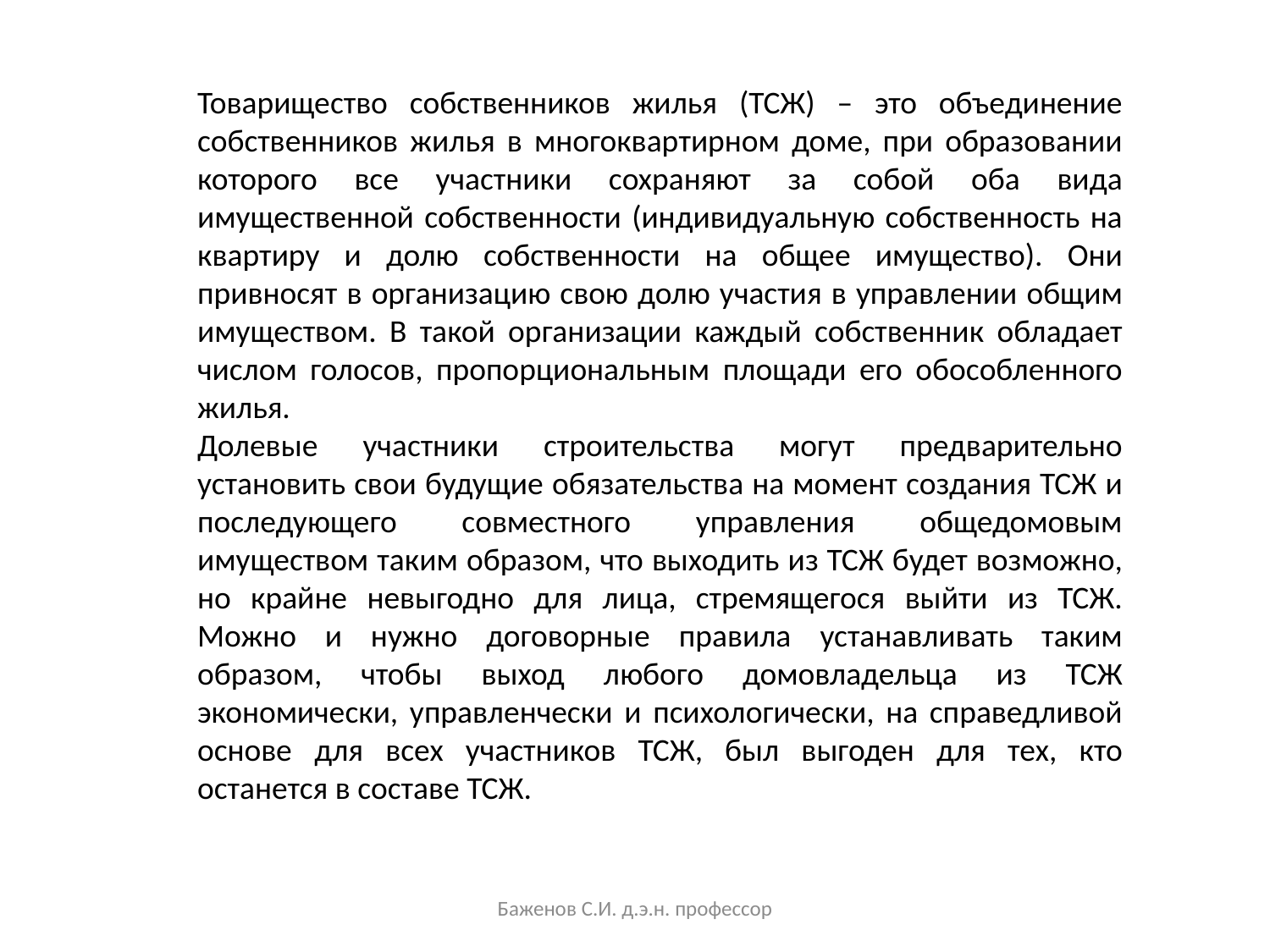

Товарищество собственников жилья (ТСЖ) – это объединение собственников жилья в многоквартирном доме, при образовании которого все участники сохраняют за собой оба вида имущественной собственности (индивидуальную собственность на квартиру и долю собственности на общее имущество). Они привносят в организацию свою долю участия в управлении общим имуществом. В такой организации каждый собственник обладает числом голосов, пропорциональным площади его обособленного жилья.
Долевые участники строительства могут предварительно установить свои будущие обязательства на момент создания ТСЖ и последующего совместного управления общедомовым имуществом таким образом, что выходить из ТСЖ будет возможно, но крайне невыгодно для лица, стремящегося выйти из ТСЖ. Можно и нужно договорные правила устанавливать таким образом, чтобы выход любого домовладельца из ТСЖ экономически, управленчески и психологически, на справедливой основе для всех участников ТСЖ, был выгоден для тех, кто останется в составе ТСЖ.

Баженов С.И. д.э.н. профессор